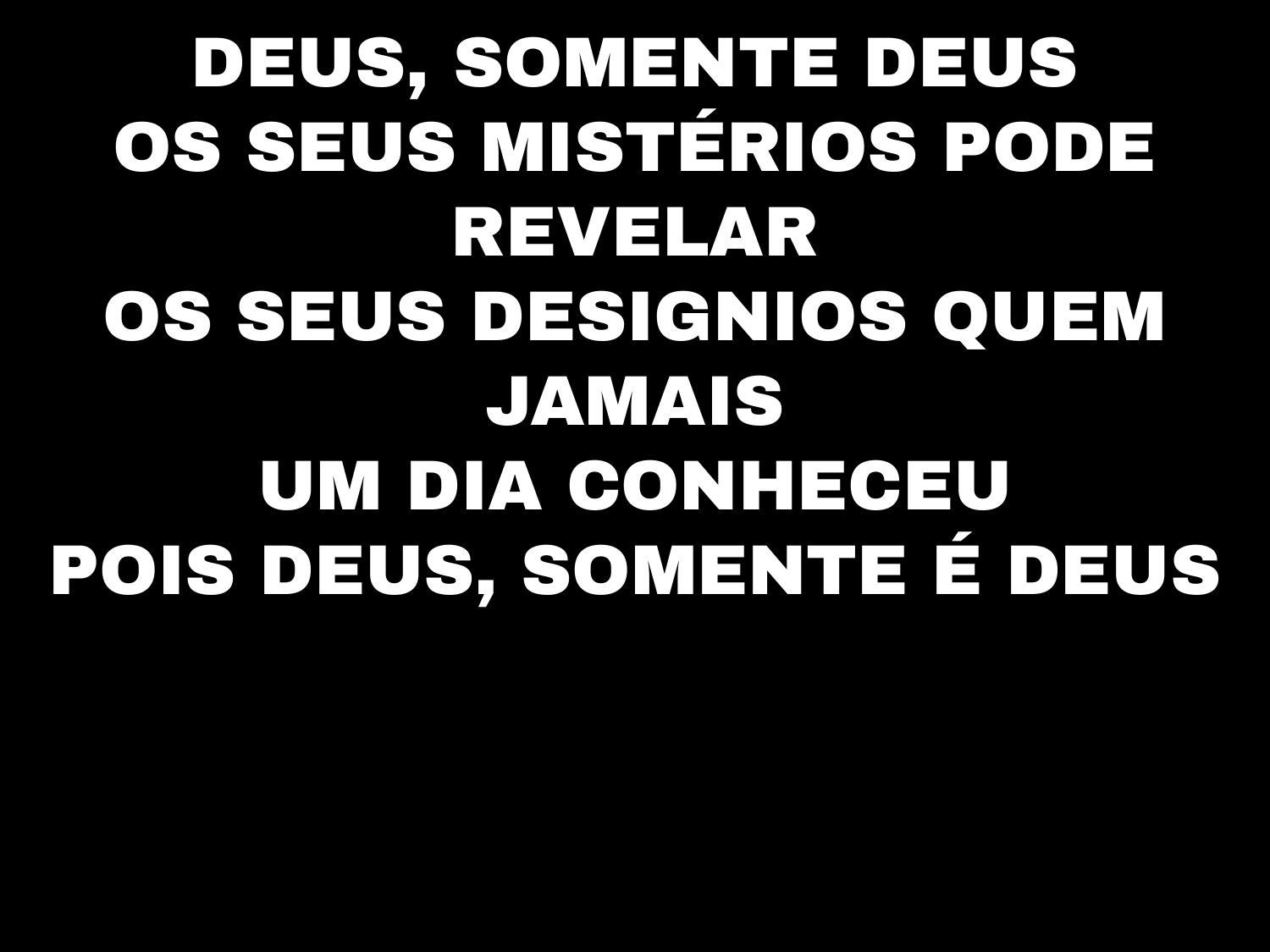

# DEUS, SOMENTE DEUS OS SEUS MISTÉRIOS PODE REVELAR OS SEUS DESIGNIOS QUEM JAMAIS UM DIA CONHECEU POIS DEUS, SOMENTE É DEUS